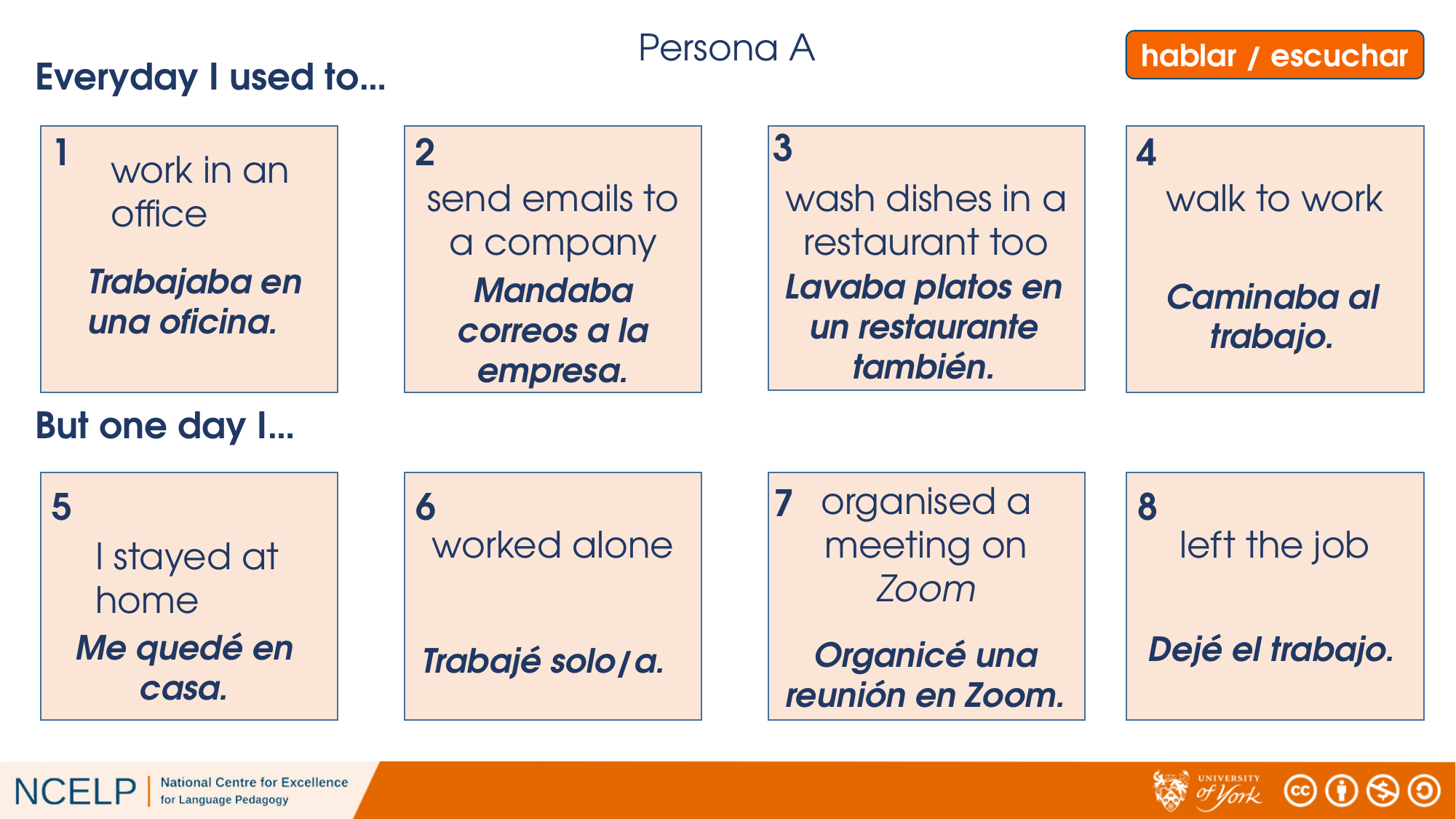

Persona A
hablar / escuchar
Everyday I used to…
3
2
1
4

send emails to a company

wash dishes in a restaurant too

walk to work

work in an office
Trabajaba en una oficina.
Lavaba platos en un restaurante también.
Mandaba correos a la empresa.
Caminaba al trabajo.
But one day I…

worked alone
organised a meeting on Zoom

left the job
7
6
5
8
I stayed at home
Me quedé en casa.
Dejé el trabajo.
Organicé una reunión en Zoom.
Trabajé solo/a.
# hablar